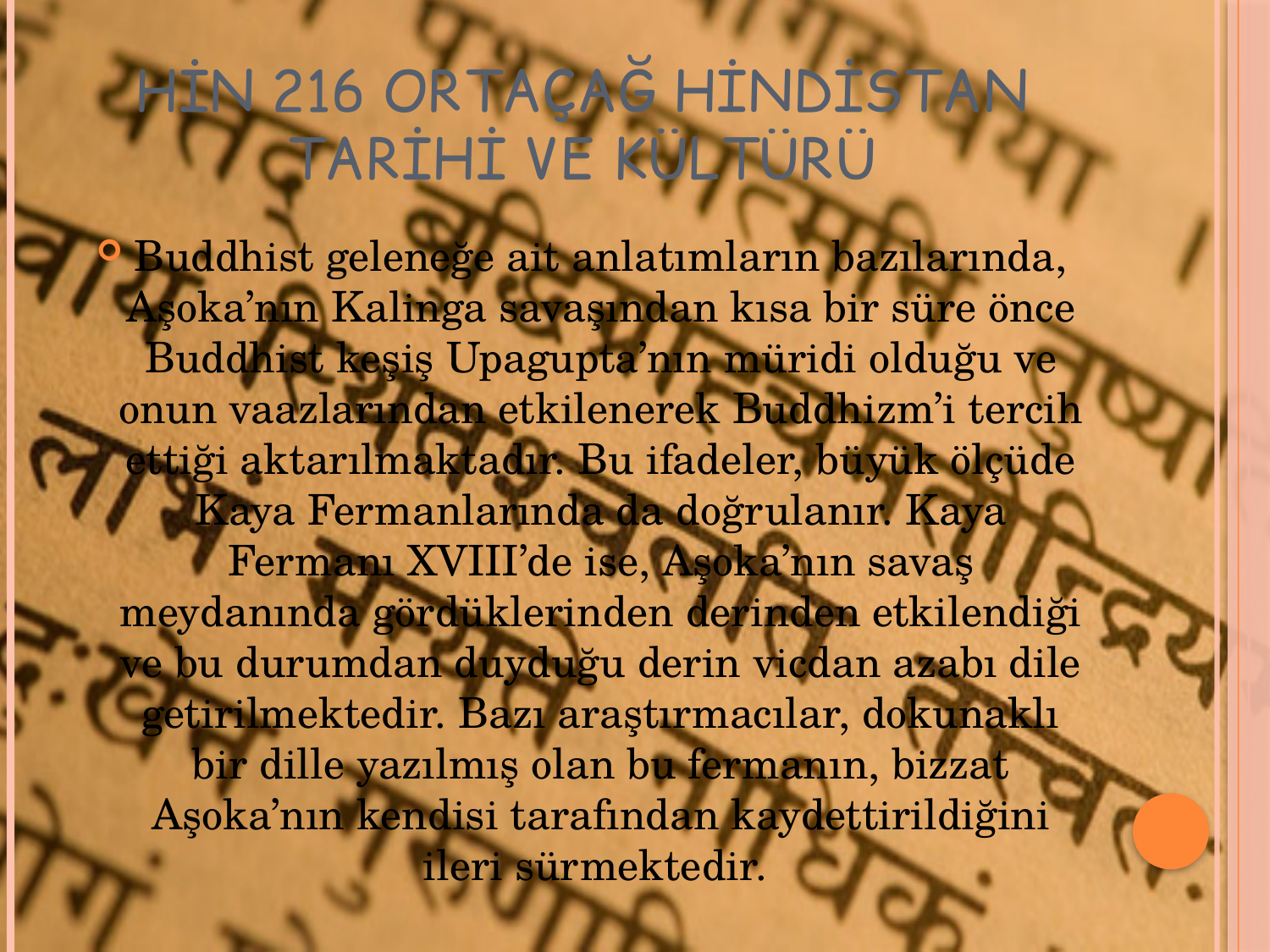

# HİN 216 ORTAÇAĞ HİNDİSTAN TARİHİ VE KÜLTÜRÜ
Buddhist geleneğe ait anlatımların bazılarında, Aşoka’nın Kalinga savaşından kısa bir süre önce Buddhist keşiş Upagupta’nın müridi olduğu ve onun vaazlarından etkilenerek Buddhizm’i tercih ettiği aktarılmaktadır. Bu ifadeler, büyük ölçüde Kaya Fermanlarında da doğrulanır. Kaya Fermanı XVIII’de ise, Aşoka’nın savaş meydanında gördüklerinden derinden etkilendiği ve bu durumdan duyduğu derin vicdan azabı dile getirilmektedir. Bazı araştırmacılar, dokunaklı bir dille yazılmış olan bu fermanın, bizzat Aşoka’nın kendisi tarafından kaydettirildiğini ileri sürmektedir.